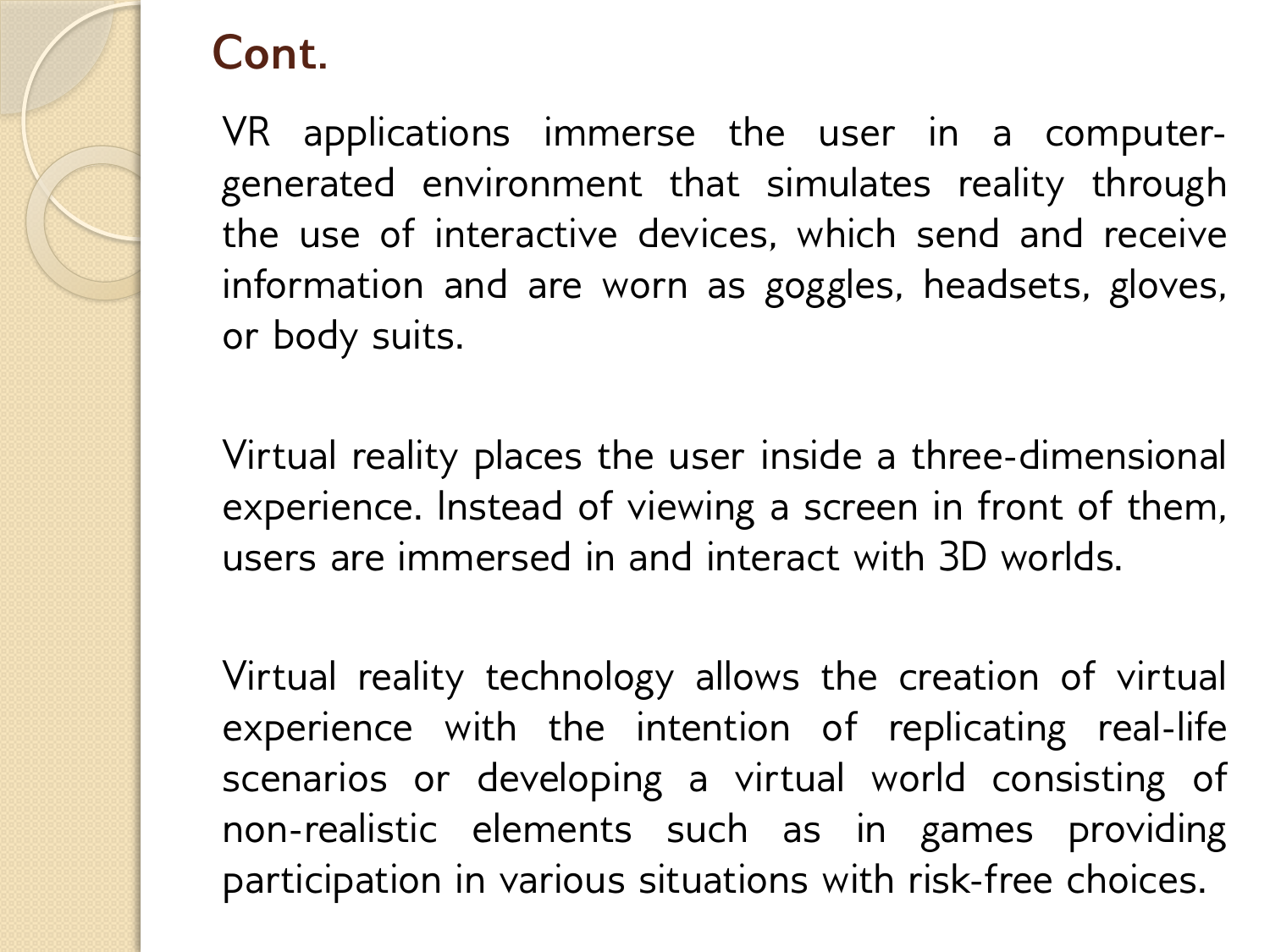

# Cont.
VR applications immerse the user in a computer-generated environment that simulates reality through the use of interactive devices, which send and receive information and are worn as goggles, headsets, gloves, or body suits.

Virtual reality places the user inside a three-dimensional experience. Instead of viewing a screen in front of them, users are immersed in and interact with 3D worlds.

Virtual reality technology allows the creation of virtual experience with the intention of replicating real-life scenarios or developing a virtual world consisting of non-realistic elements such as in games providing participation in various situations with risk-free choices.